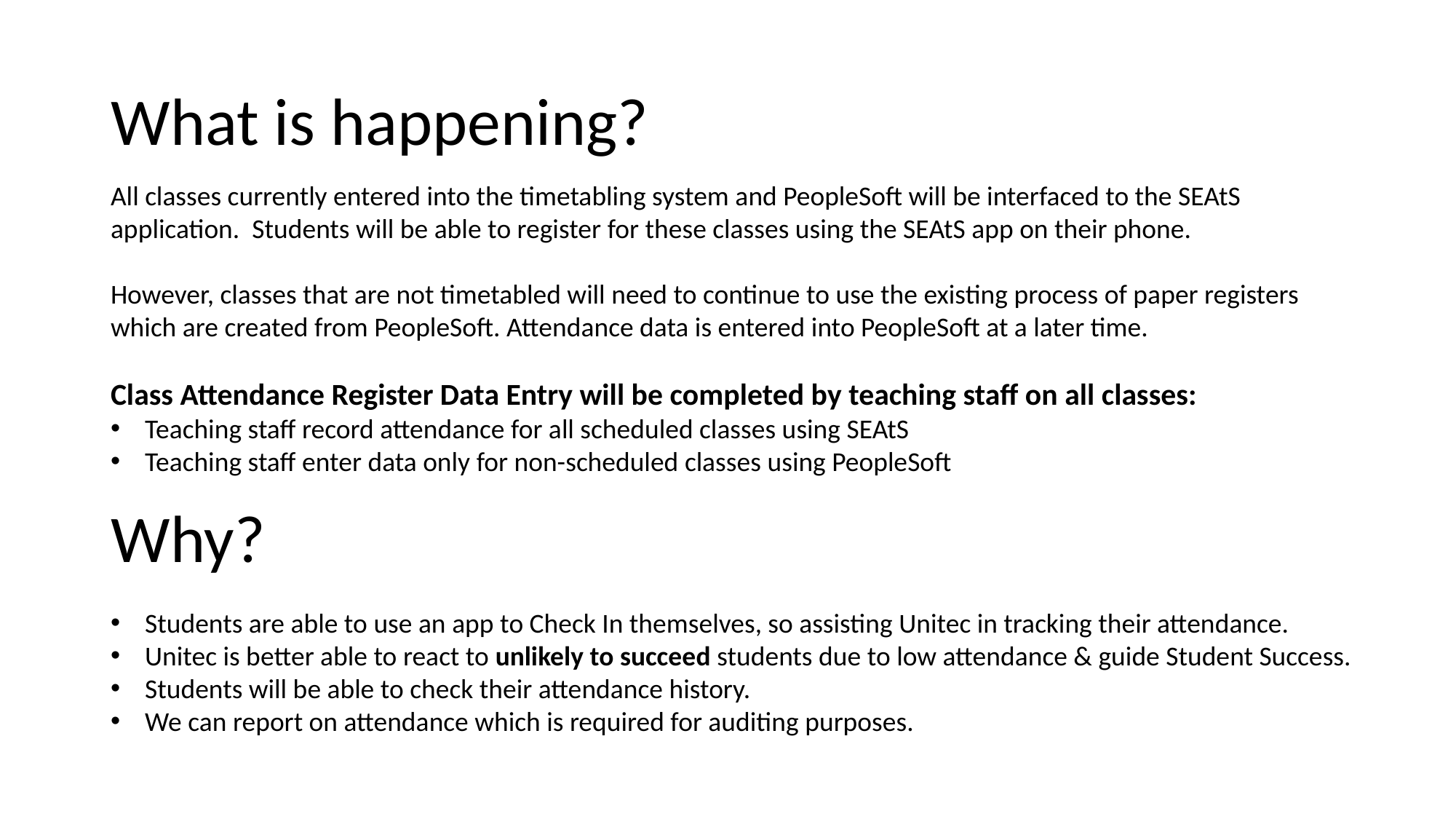

# What is happening?
All classes currently entered into the timetabling system and PeopleSoft will be interfaced to the SEAtS application.  Students will be able to register for these classes using the SEAtS app on their phone.

However, classes that are not timetabled will need to continue to use the existing process of paper registers which are created from PeopleSoft. Attendance data is entered into PeopleSoft at a later time.

Class Attendance Register Data Entry will be completed by teaching staff on all classes:
Teaching staff record attendance for all scheduled classes using SEAtS
Teaching staff enter data only for non-scheduled classes using PeopleSoft

Why?
Students are able to use an app to Check In themselves, so assisting Unitec in tracking their attendance.
Unitec is better able to react to unlikely to succeed students due to low attendance & guide Student Success.
Students will be able to check their attendance history.
We can report on attendance which is required for auditing purposes.